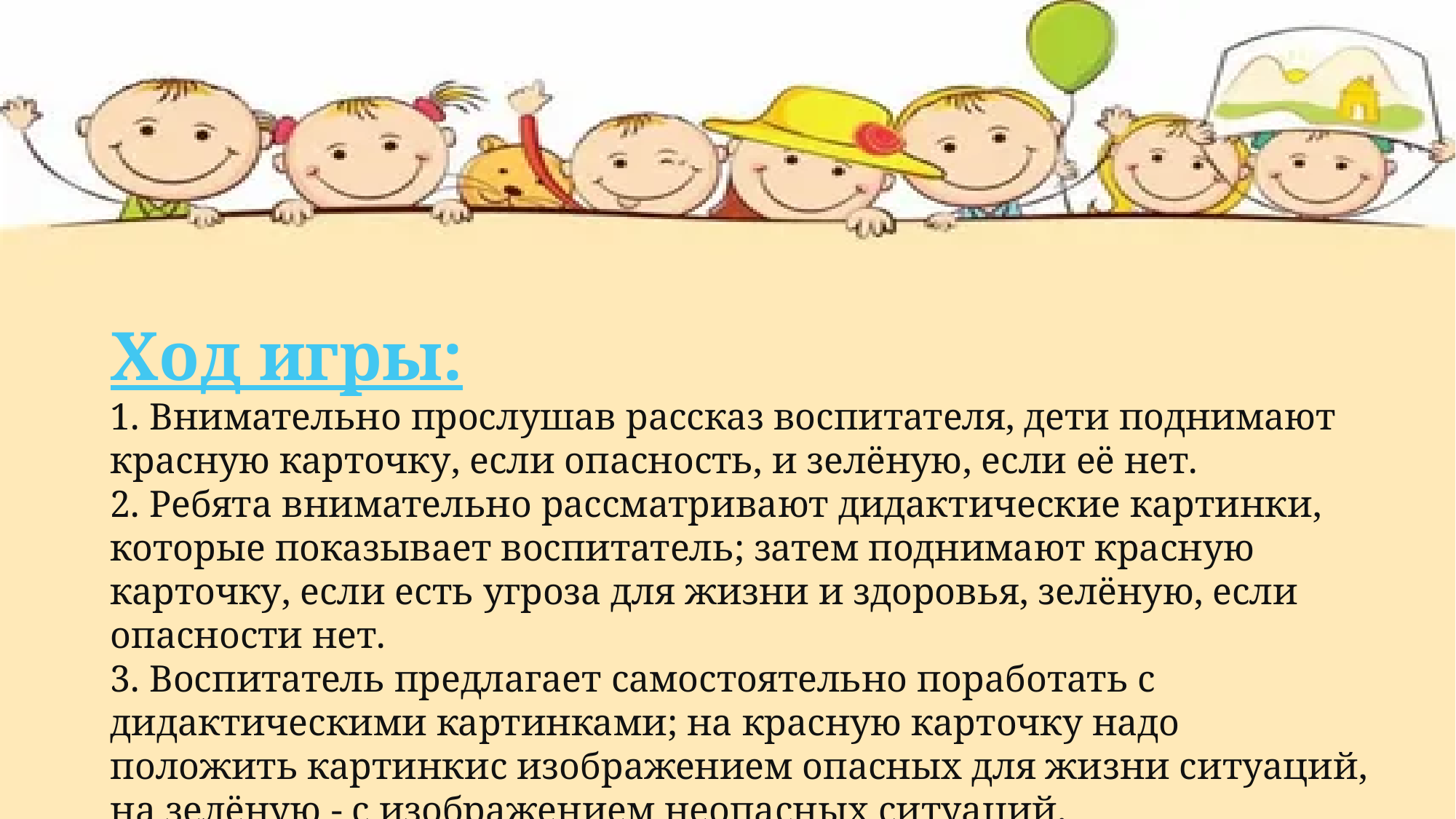

Ход игры:
1. Внимательно прослушав рассказ воспитателя, дети поднимают красную карточку, если опасность, и зелёную, если её нет.
2. Ребята внимательно рассматривают дидактические картинки, которые показывает воспитатель; затем поднимают красную карточку, если есть угроза для жизни и здоровья, зелёную, если опасности нет.
3. Воспитатель предлагает самостоятельно поработать с дидактическими картинками; на красную карточку надо положить картинкис изображением опасных для жизни ситуаций, на зелёную - с изображением неопасных ситуаций.